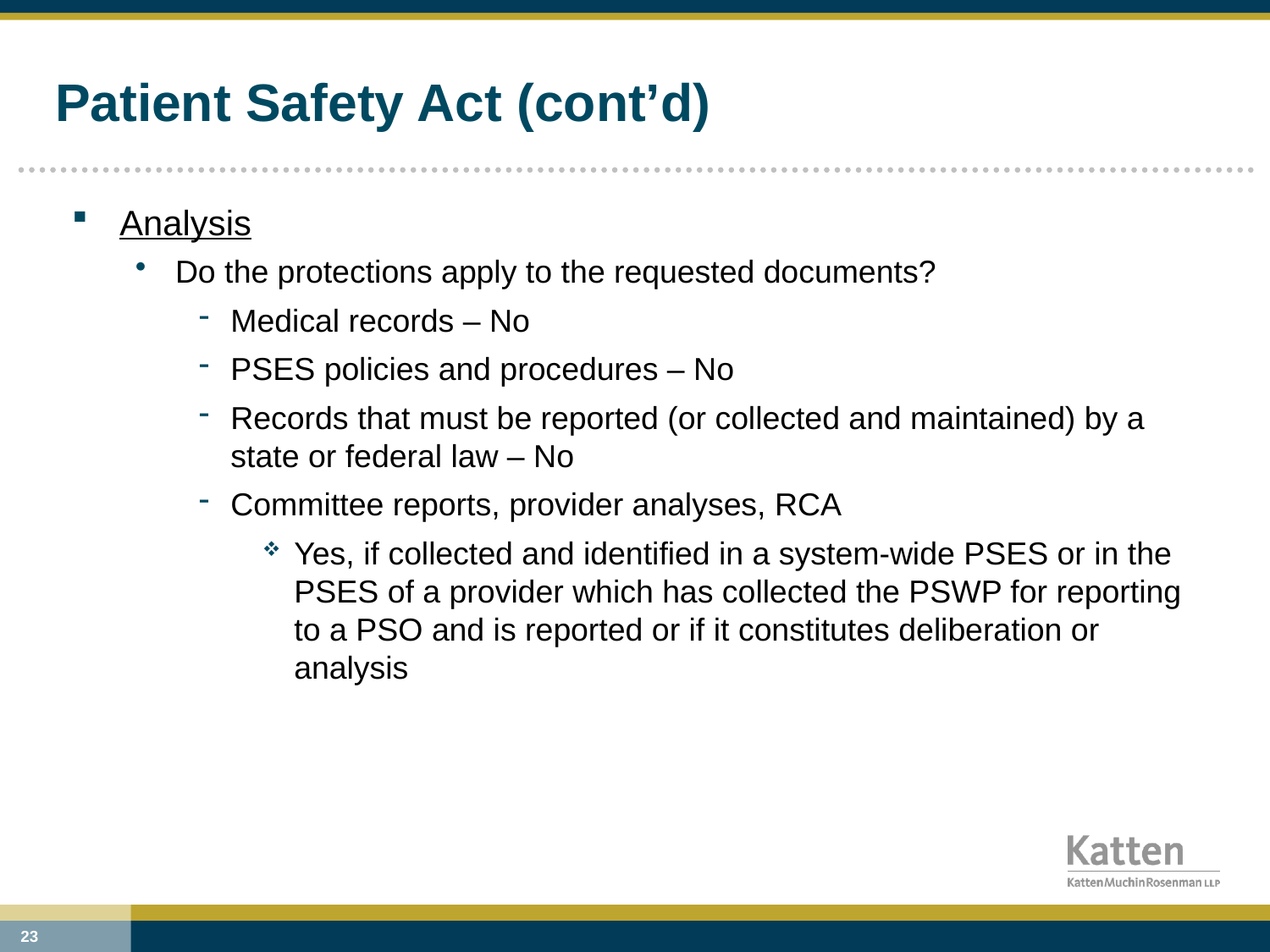

# Patient Safety Act (cont’d)
Analysis
Do the protections apply to the requested documents?
Medical records – No
PSES policies and procedures – No
Records that must be reported (or collected and maintained) by a state or federal law – No
Committee reports, provider analyses, RCA
Yes, if collected and identified in a system-wide PSES or in the PSES of a provider which has collected the PSWP for reporting to a PSO and is reported or if it constitutes deliberation or analysis